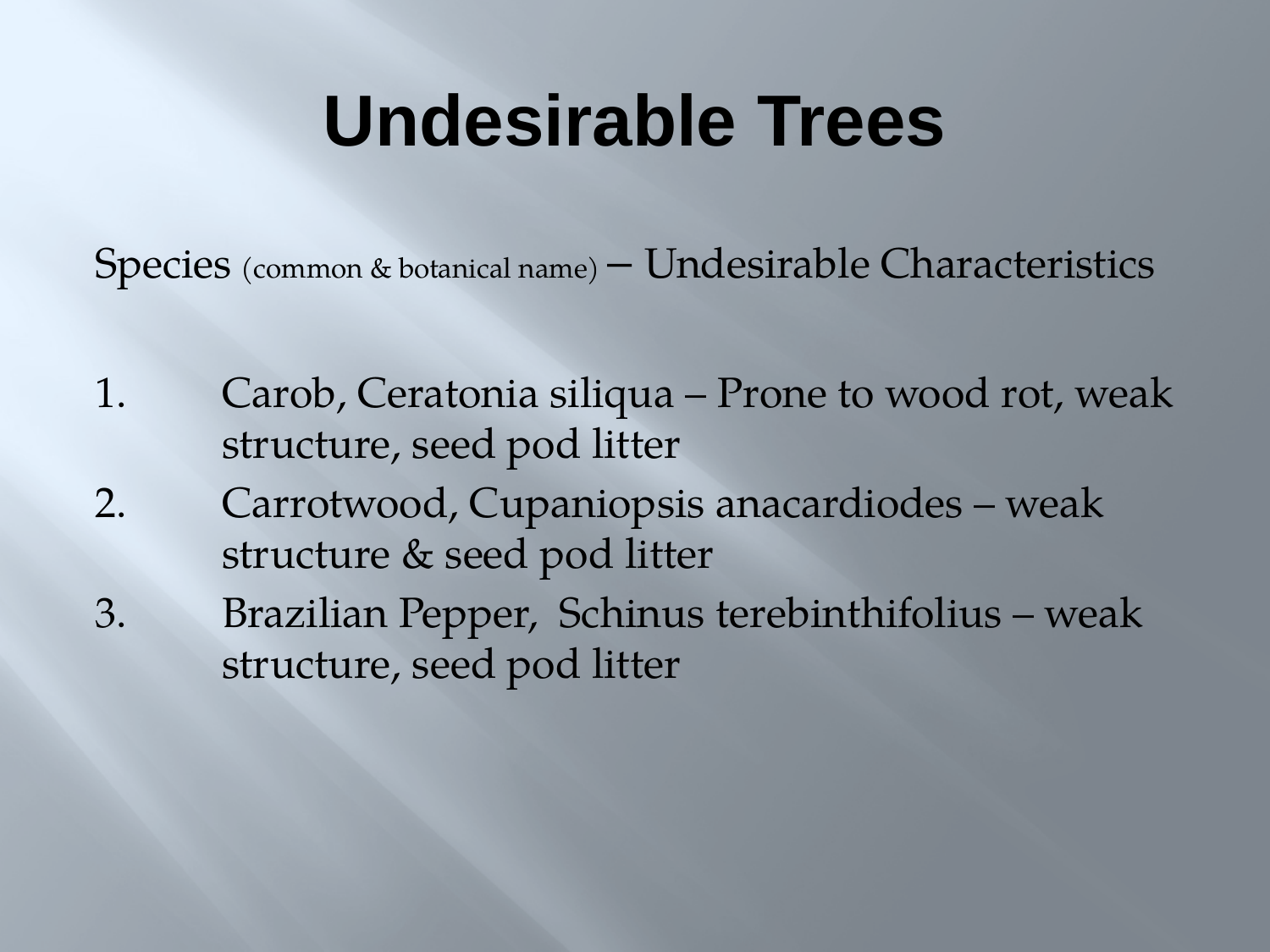

# Undesirable Trees
Species (common & botanical name) – Undesirable Characteristics

1.	Carob, Ceratonia siliqua – Prone to wood rot, weak 	structure, seed pod litter
2.	Carrotwood, Cupaniopsis anacardiodes – weak 	structure & seed pod litter
3.	Brazilian Pepper,  Schinus terebinthifolius – weak 	structure, seed pod litter